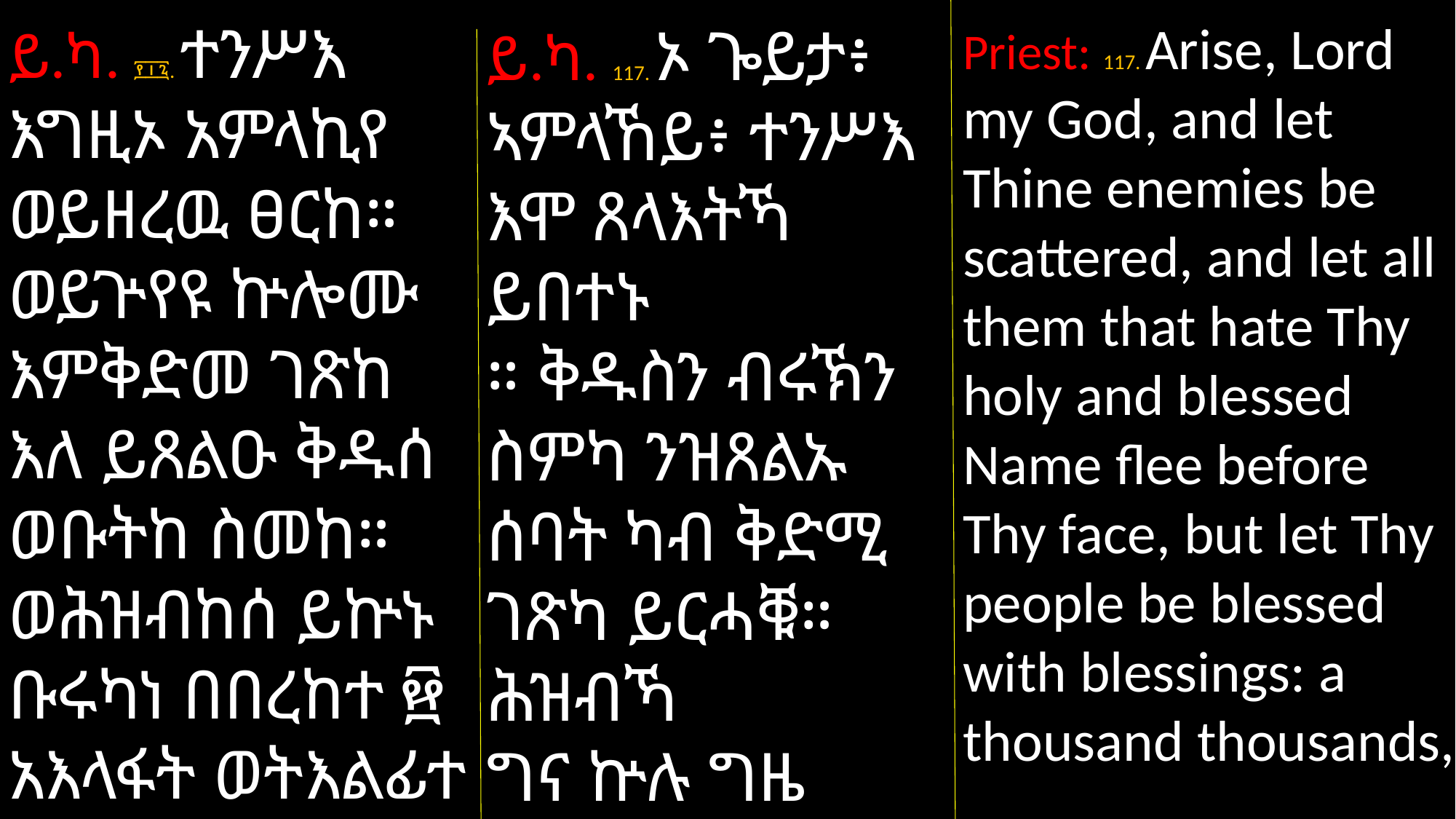

Priest: 117. Arise, Lord my God, and let Thine enemies be scattered, and let all them that hate Thy holy and blessed Name flee before Thy face, but let Thy people be blessed with blessings: a thousand thousands,
ይ.ካ. ፻፲፯. ተንሥእ እግዚኦ አምላኪየ ወይዘረዉ ፀርከ። ወይጕየዩ ኵሎሙ እምቅድመ ገጽከ እለ ይጸልዑ ቅዱሰ ወቡትከ ስመከ። ወሕዝብከሰ ይኵኑ ቡሩካነ በበረከተ ፼ አእላፋት ወትእልፊተ
ይ.ካ. 117. ኦ ጐይታ፥ ኣምላኸይ፥ ተንሥእ እሞ ጸላእትኻ ይበተኑ
። ቅዱስን ብሩኽን ስምካ ንዝጸልኡ ሰባት ካብ ቅድሚ ገጽካ ይርሓቑ። ሕዝብኻ
ግና ኵሉ ግዜ ፍቓድካ ብዝገብሩ ብበረኸት እልፍን ኣእላፋትን